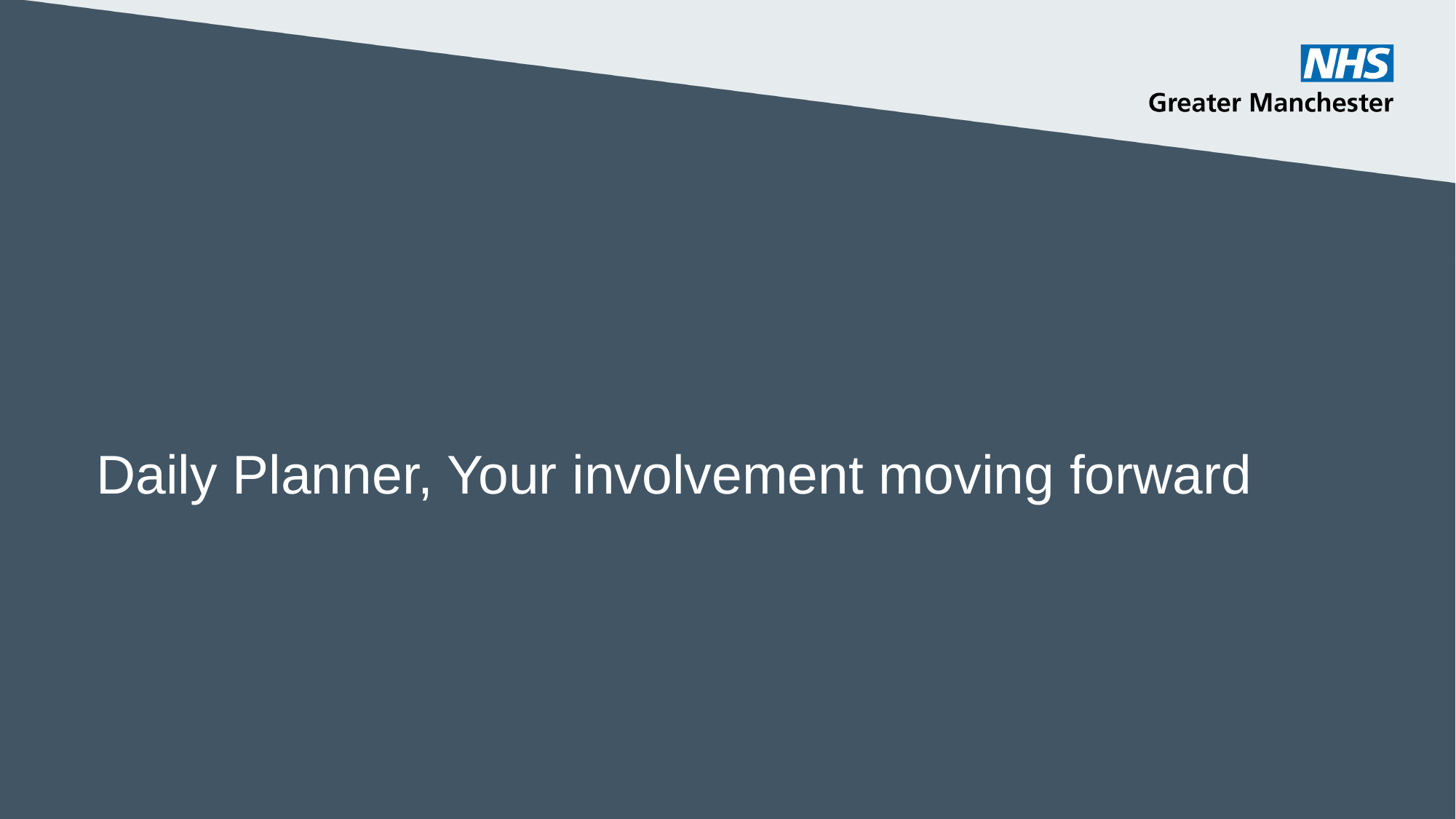

# Daily Planner, Your involvement moving forward